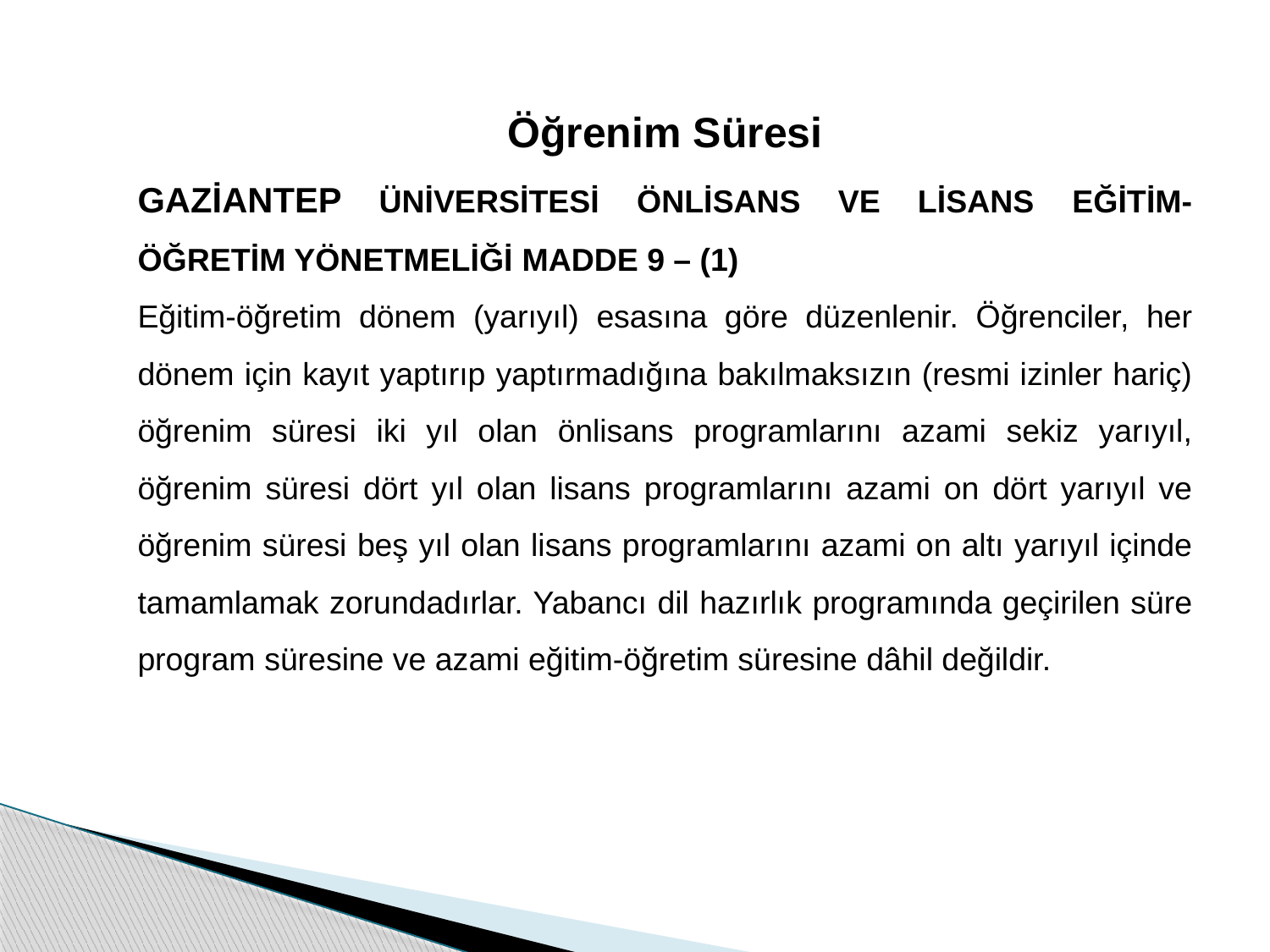

Öğrenim Süresi
GAZİANTEP ÜNİVERSİTESİ ÖNLİSANS VE LİSANS EĞİTİM-ÖĞRETİM YÖNETMELİĞİ MADDE 9 – (1)
Eğitim-öğretim dönem (yarıyıl) esasına göre düzenlenir. Öğrenciler, her dönem için kayıt yaptırıp yaptırmadığına bakılmaksızın (resmi izinler hariç) öğrenim süresi iki yıl olan önlisans programlarını azami sekiz yarıyıl, öğrenim süresi dört yıl olan lisans programlarını azami on dört yarıyıl ve öğrenim süresi beş yıl olan lisans programlarını azami on altı yarıyıl içinde tamamlamak zorundadırlar. Yabancı dil hazırlık programında geçirilen süre program süresine ve azami eğitim-öğretim süresine dâhil değildir.